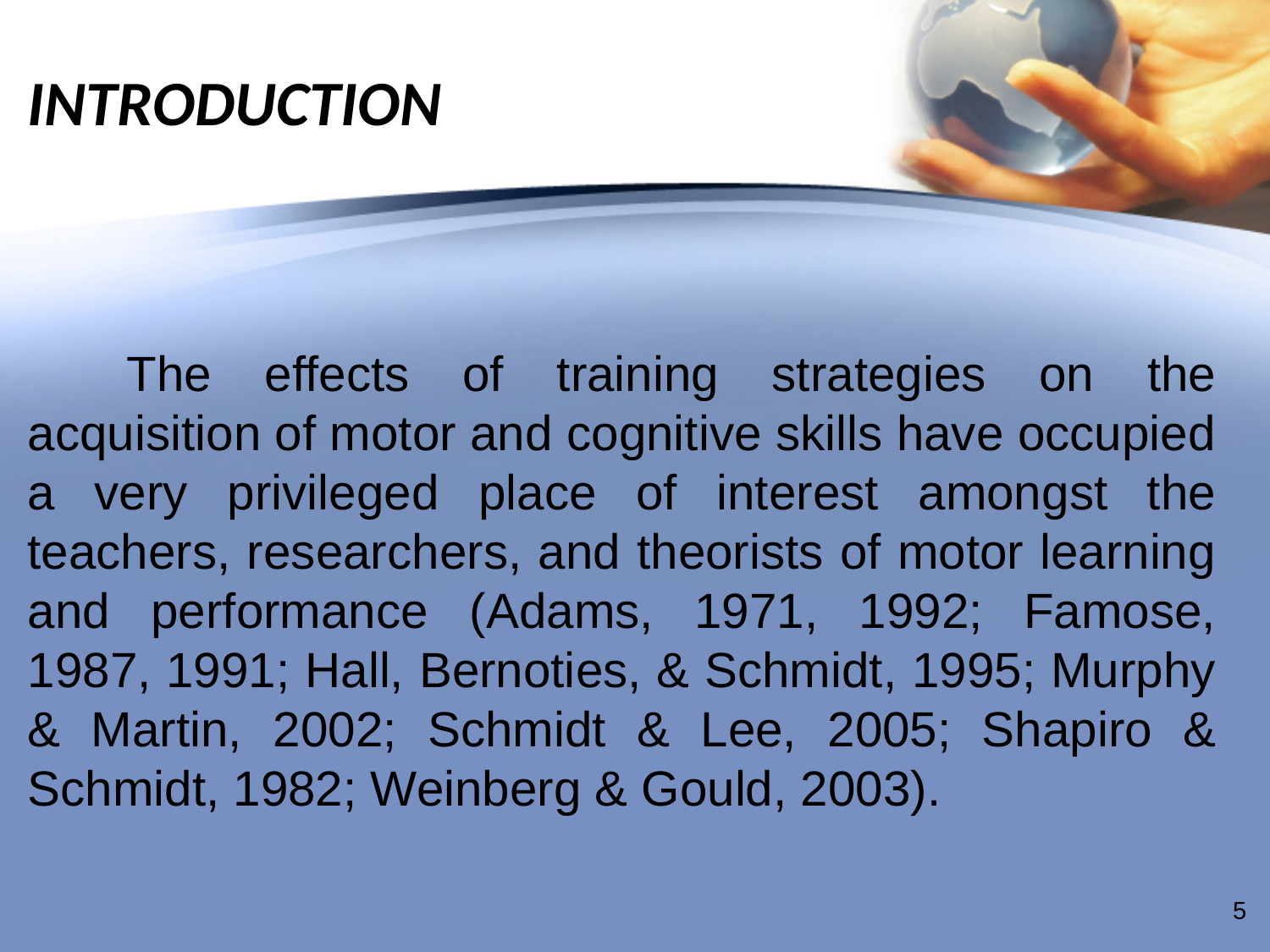

# INTRODUCTION
The effects of training strategies on the acquisition of motor and cognitive skills have occupied a very privileged place of interest amongst the teachers, researchers, and theorists of motor learning and performance (Adams, 1971, 1992; Famose, 1987, 1991; Hall, Bernoties, & Schmidt, 1995; Murphy & Martin, 2002; Schmidt & Lee, 2005; Shapiro & Schmidt, 1982; Weinberg & Gould, 2003).
5